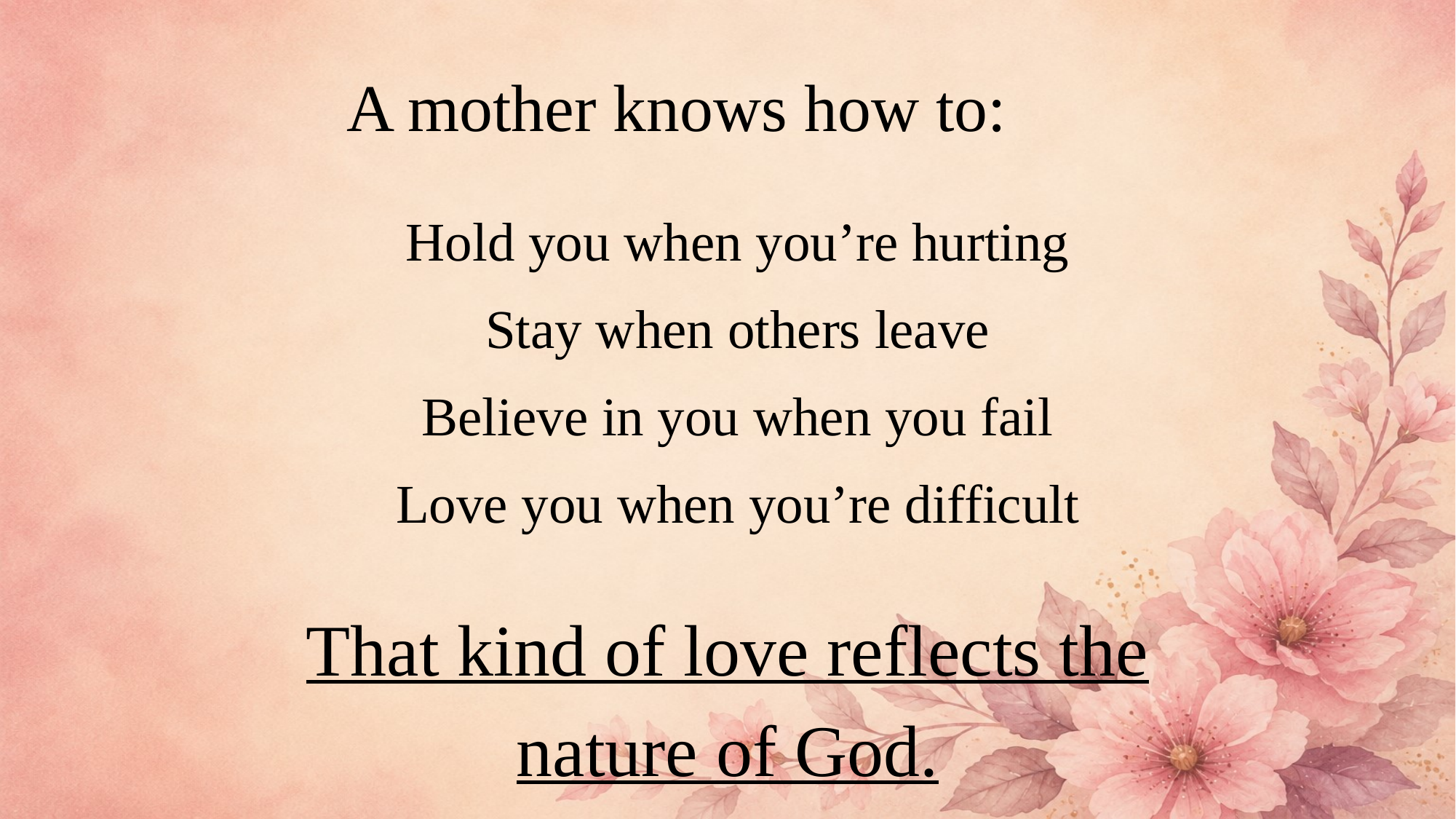

A mother knows how to:
Hold you when you’re hurting
Stay when others leave
Believe in you when you fail
Love you when you’re difficult
That kind of love reflects the nature of God.